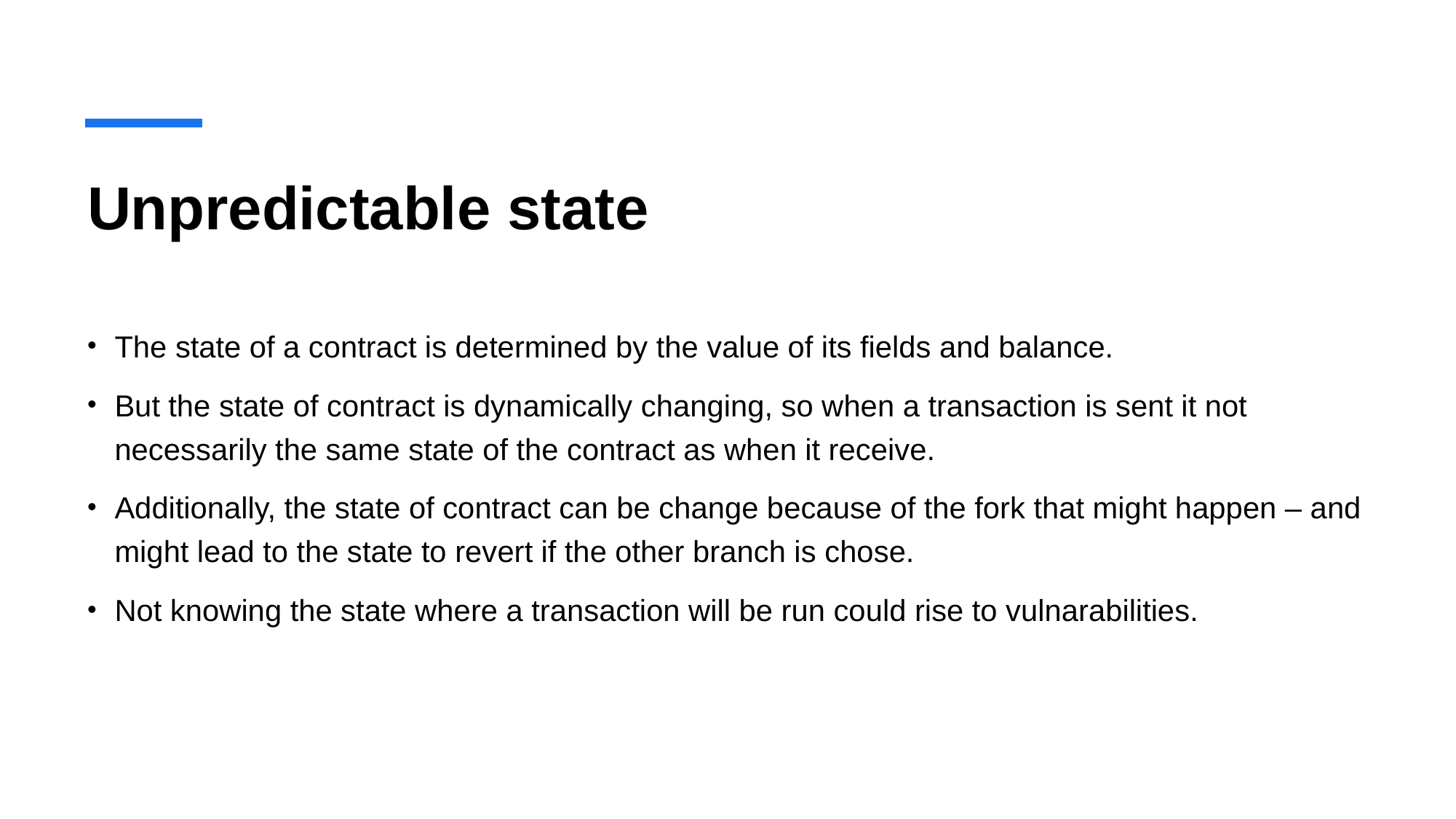

# Unpredictable state
The state of a contract is determined by the value of its fields and balance.
But the state of contract is dynamically changing, so when a transaction is sent it not necessarily the same state of the contract as when it receive.
Additionally, the state of contract can be change because of the fork that might happen – and might lead to the state to revert if the other branch is chose.
Not knowing the state where a transaction will be run could rise to vulnarabilities.